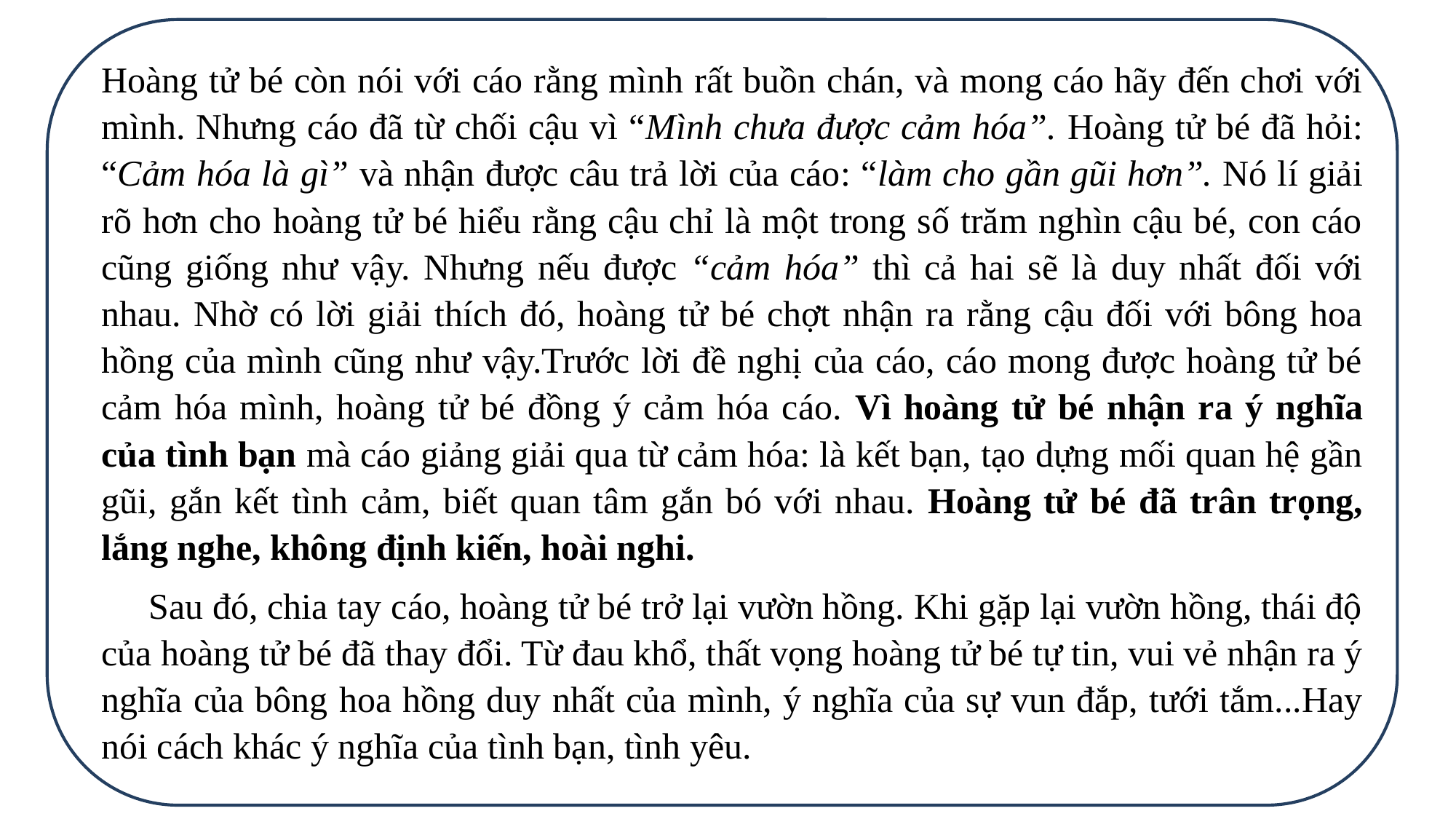

Hoàng tử bé còn nói với cáo rằng mình rất buồn chán, và mong cáo hãy đến chơi với mình. Nhưng cáo đã từ chối cậu vì “Mình chưa được cảm hóa”. Hoàng tử bé đã hỏi: “Cảm hóa là gì” và nhận được câu trả lời của cáo: “làm cho gần gũi hơn”. Nó lí giải rõ hơn cho hoàng tử bé hiểu rằng cậu chỉ là một trong số trăm nghìn cậu bé, con cáo cũng giống như vậy. Nhưng nếu được “cảm hóa” thì cả hai sẽ là duy nhất đối với nhau. Nhờ có lời giải thích đó, hoàng tử bé chợt nhận ra rằng cậu đối với bông hoa hồng của mình cũng như vậy.Trước lời đề nghị của cáo, cáo mong được hoàng tử bé cảm hóa mình, hoàng tử bé đồng ý cảm hóa cáo. Vì hoàng tử bé nhận ra ý nghĩa của tình bạn mà cáo giảng giải qua từ cảm hóa: là kết bạn, tạo dựng mối quan hệ gần gũi, gắn kết tình cảm, biết quan tâm gắn bó với nhau. Hoàng tử bé đã trân trọng, lắng nghe, không định kiến, hoài nghi.
     Sau đó, chia tay cáo, hoàng tử bé trở lại vườn hồng. Khi gặp lại vườn hồng, thái độ của hoàng tử bé đã thay đổi. Từ đau khổ, thất vọng hoàng tử bé tự tin, vui vẻ nhận ra ý nghĩa của bông hoa hồng duy nhất của mình, ý nghĩa của sự vun đắp, tưới tắm...Hay nói cách khác ý nghĩa của tình bạn, tình yêu.